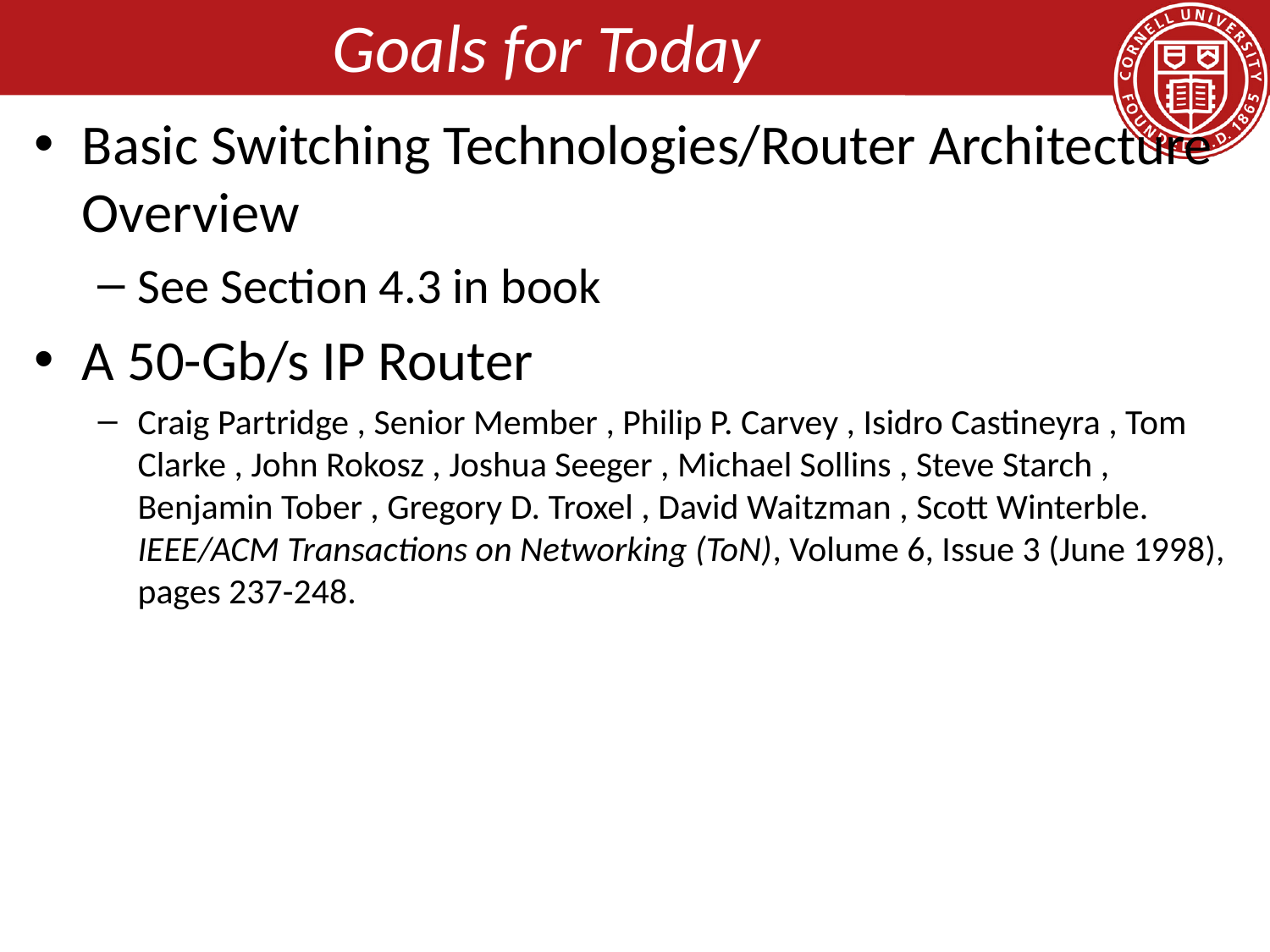

# Goals for Today
Basic Switching Technologies/Router Architecture Overview
See Section 4.3 in book
A 50-Gb/s IP Router
Craig Partridge , Senior Member , Philip P. Carvey , Isidro Castineyra , Tom Clarke , John Rokosz , Joshua Seeger , Michael Sollins , Steve Starch , Benjamin Tober , Gregory D. Troxel , David Waitzman , Scott Winterble. IEEE/ACM Transactions on Networking (ToN), Volume 6, Issue 3 (June 1998), pages 237-248.